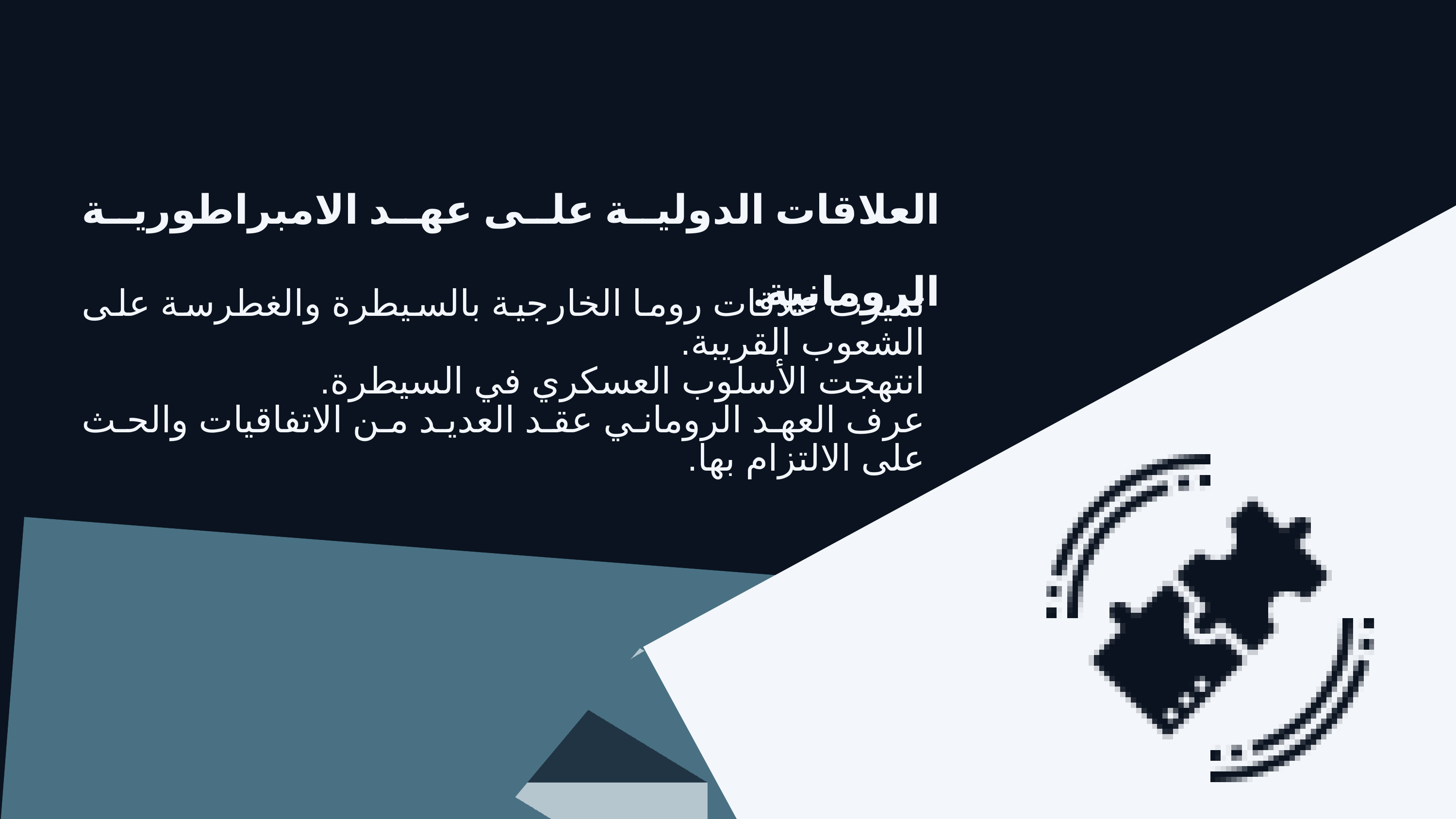

العلاقات الدولية على عهد الامبراطورية الرومانية.

تميزت علاقات روما الخارجية بالسيطرة والغطرسة على الشعوب القريبة.
انتهجت الأسلوب العسكري في السيطرة.
عرف العهد الروماني عقد العديد من الاتفاقيات والحث على الالتزام بها.